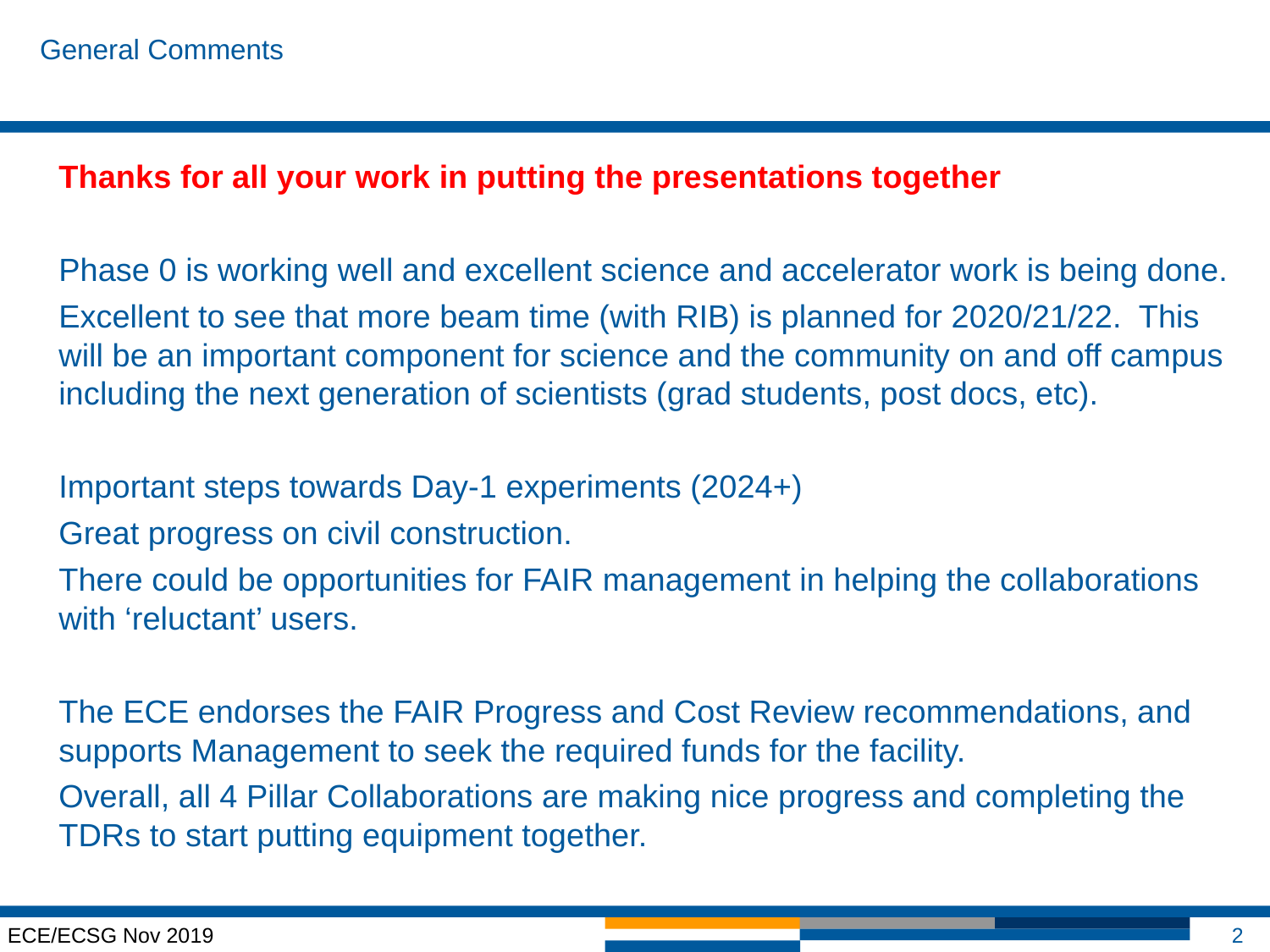

# General Comments
Thanks for all your work in putting the presentations together

Phase 0 is working well and excellent science and accelerator work is being done.
Excellent to see that more beam time (with RIB) is planned for 2020/21/22.  This will be an important component for science and the community on and off campus including the next generation of scientists (grad students, post docs, etc).

Important steps towards Day-1 experiments (2024+)
Great progress on civil construction.
There could be opportunities for FAIR management in helping the collaborations with ‘reluctant’ users.

The ECE endorses the FAIR Progress and Cost Review recommendations, and supports Management to seek the required funds for the facility.
Overall, all 4 Pillar Collaborations are making nice progress and completing the TDRs to start putting equipment together.
ECE/ECSG Nov 2019
2